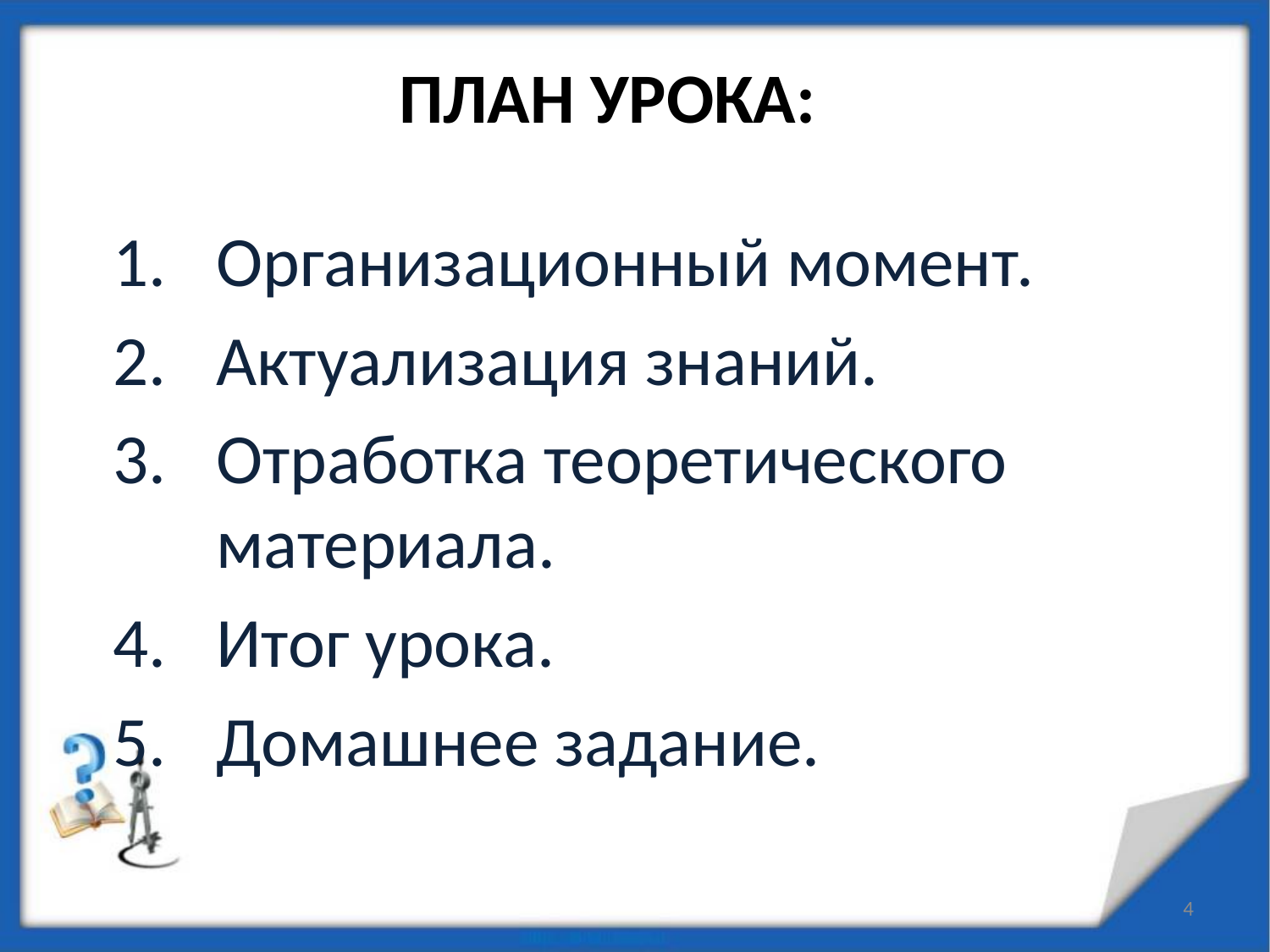

# План урока:

Организационный момент.
Актуализация знаний.
Отработка теоретического материала.
Итог урока.
Домашнее задание.

4